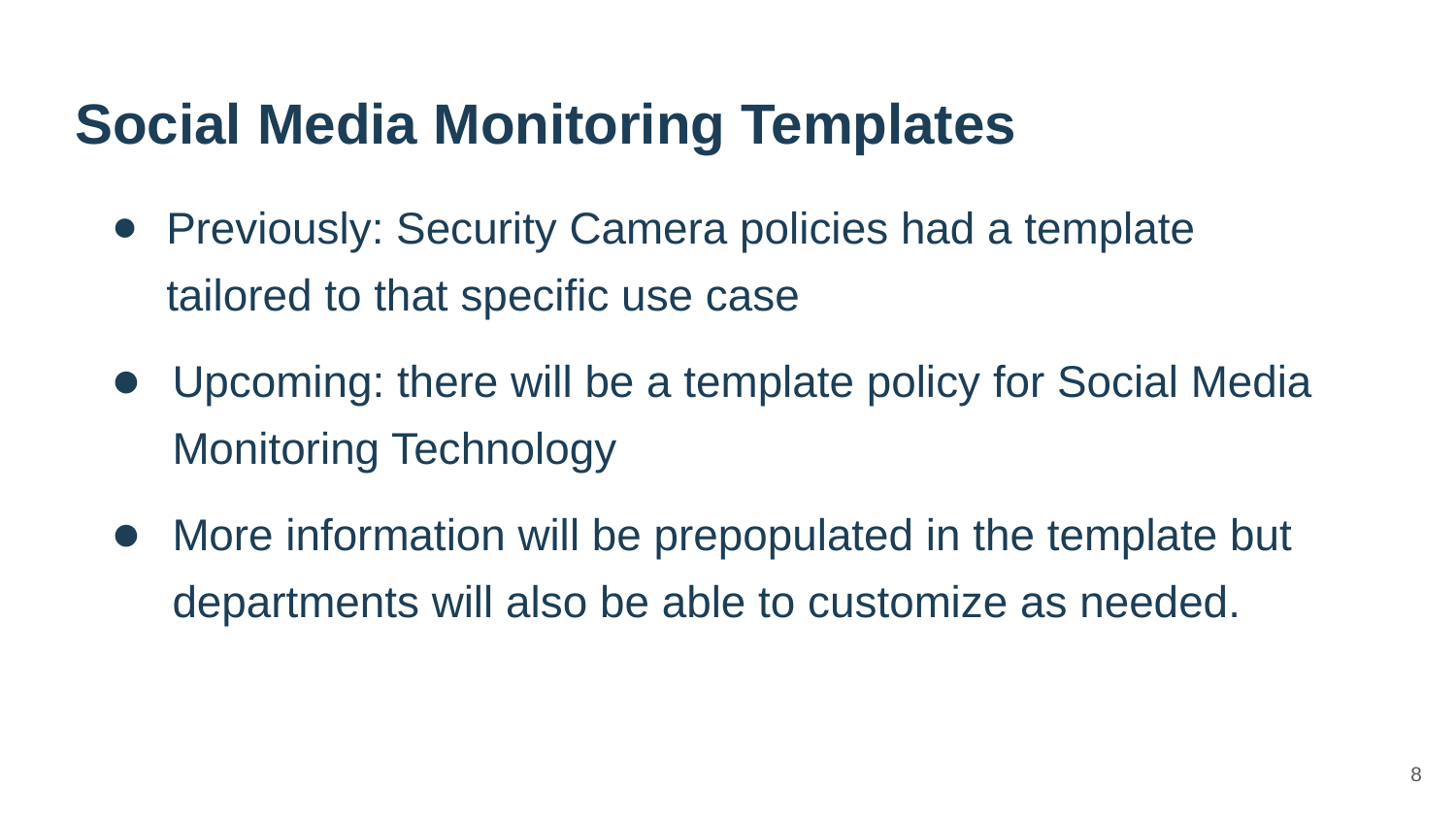

# Social Media Monitoring Templates
Previously: Security Camera policies had a template tailored to that specific use case
Upcoming: there will be a template policy for Social Media Monitoring Technology
More information will be prepopulated in the template but departments will also be able to customize as needed.

8